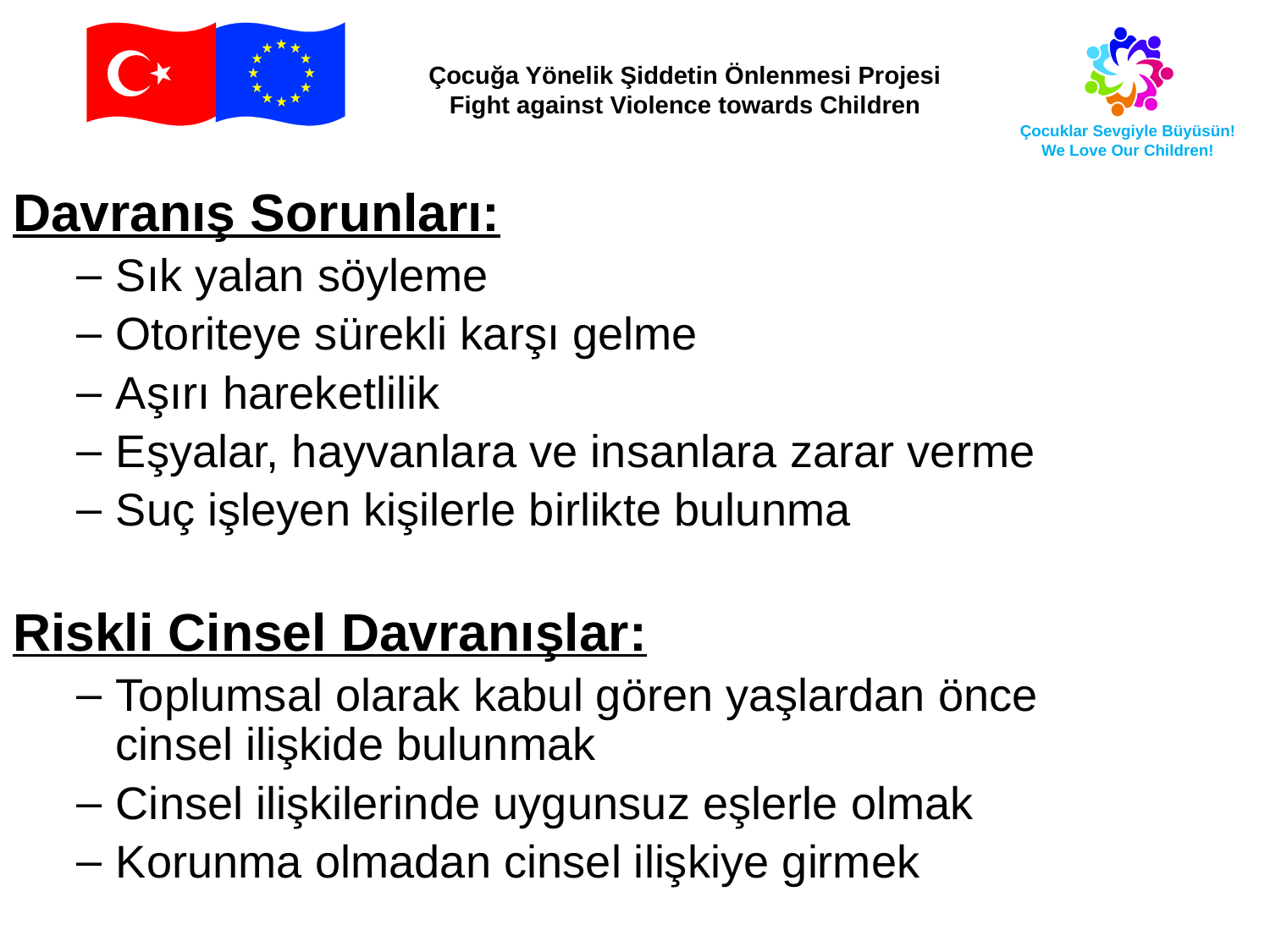

Davranış Sorunları:
Sık yalan söyleme
Otoriteye sürekli karşı gelme
Aşırı hareketlilik
Eşyalar, hayvanlara ve insanlara zarar verme
Suç işleyen kişilerle birlikte bulunma

Riskli Cinsel Davranışlar:
Toplumsal olarak kabul gören yaşlardan önce cinsel ilişkide bulunmak
Cinsel ilişkilerinde uygunsuz eşlerle olmak
Korunma olmadan cinsel ilişkiye girmek